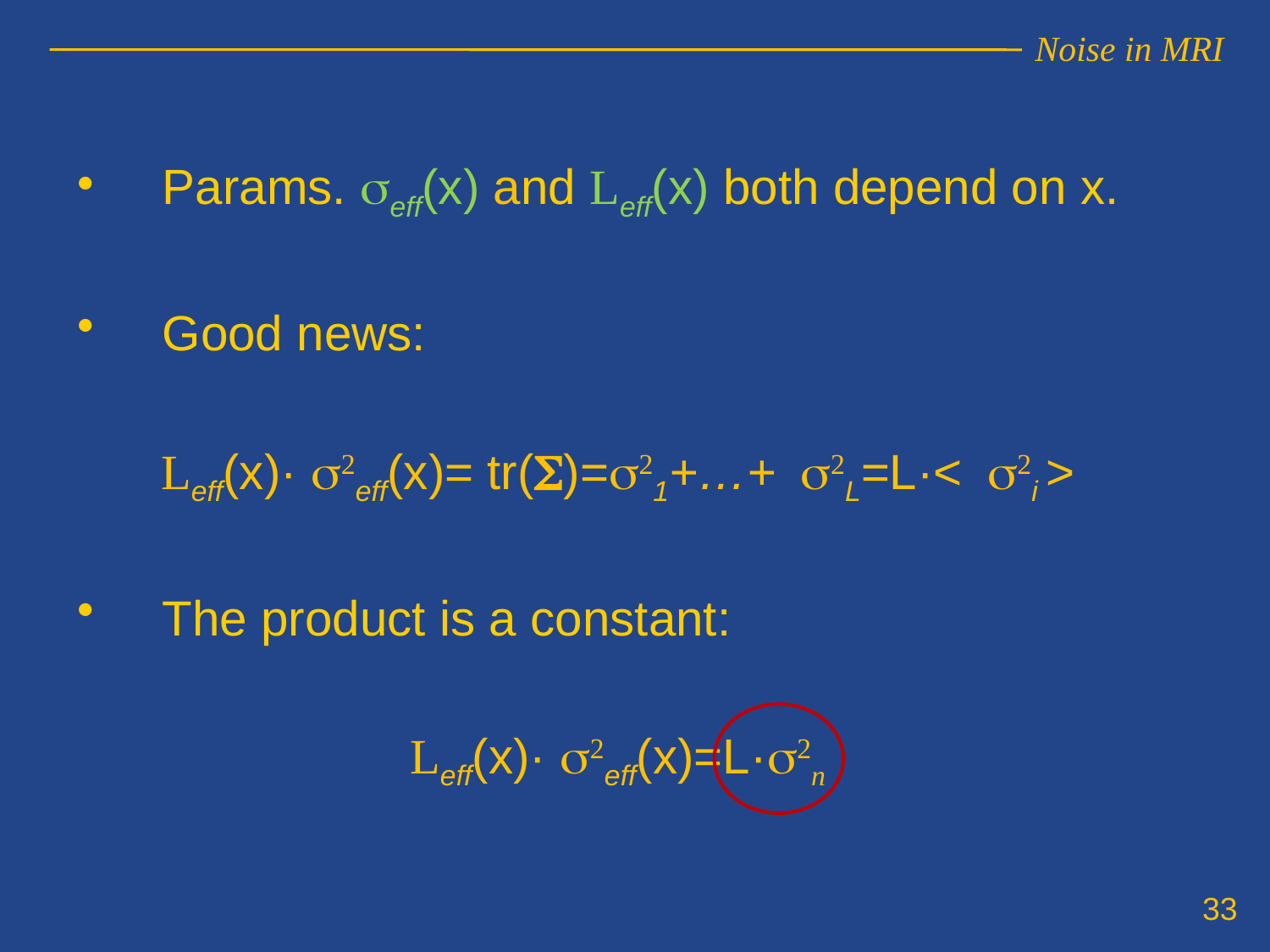

Params. σeff(x) and Leff(x) both depend on x.

Good news:

Leff(x)· σ2eff(x)= tr(Σ)=σ21+…+ σ2L=L·< σ2i >

The product is a constant:

Leff(x)· σ2eff(x)=L·σ2n